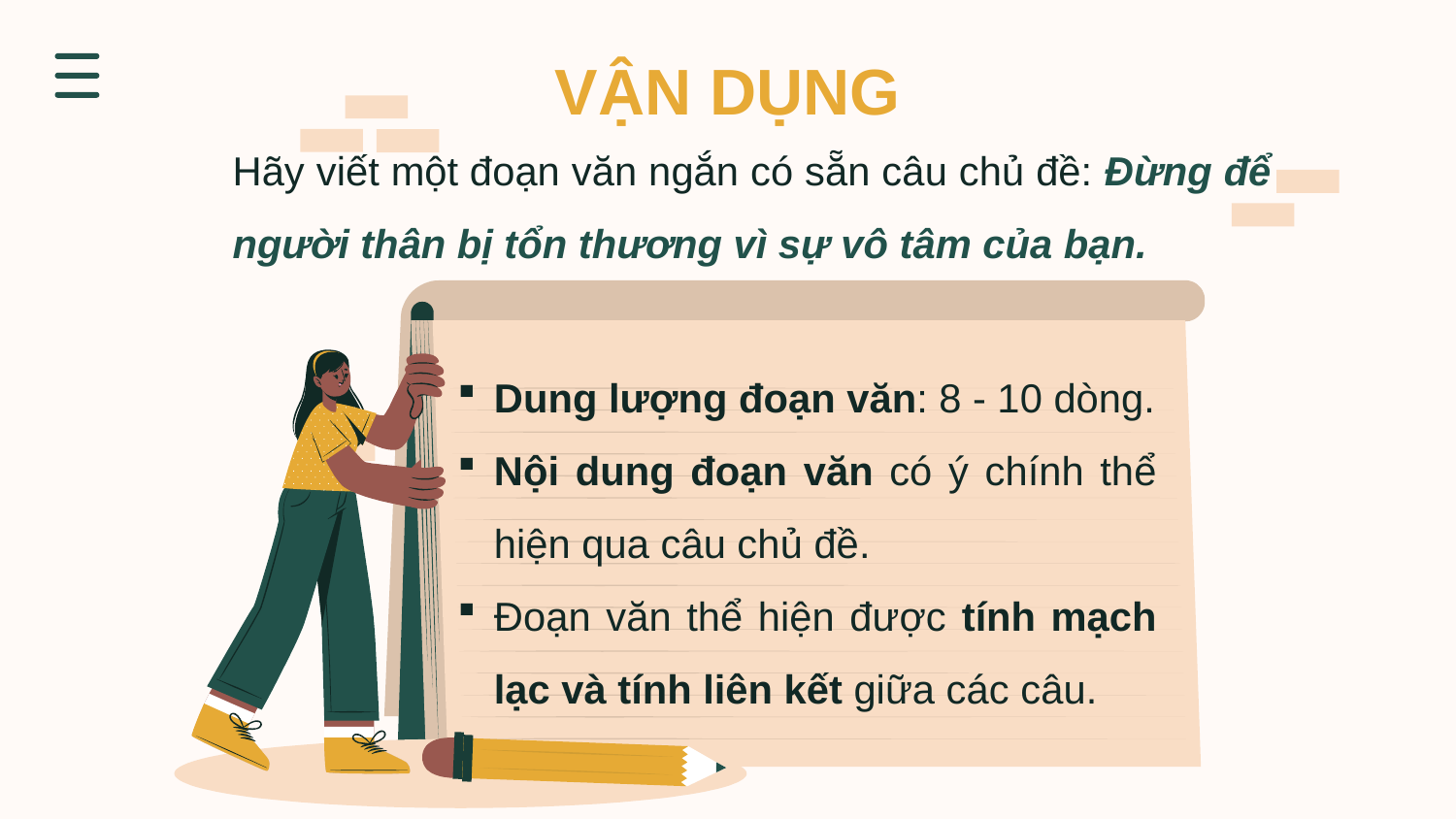

VẬN DỤNG
Hãy viết một đoạn văn ngắn có sẵn câu chủ đề: Đừng để người thân bị tổn thương vì sự vô tâm của bạn.

Dung lượng đoạn văn: 8 - 10 dòng.
Nội dung đoạn văn có ý chính thể hiện qua câu chủ đề.
Đoạn văn thể hiện được tính mạch lạc và tính liên kết giữa các câu.